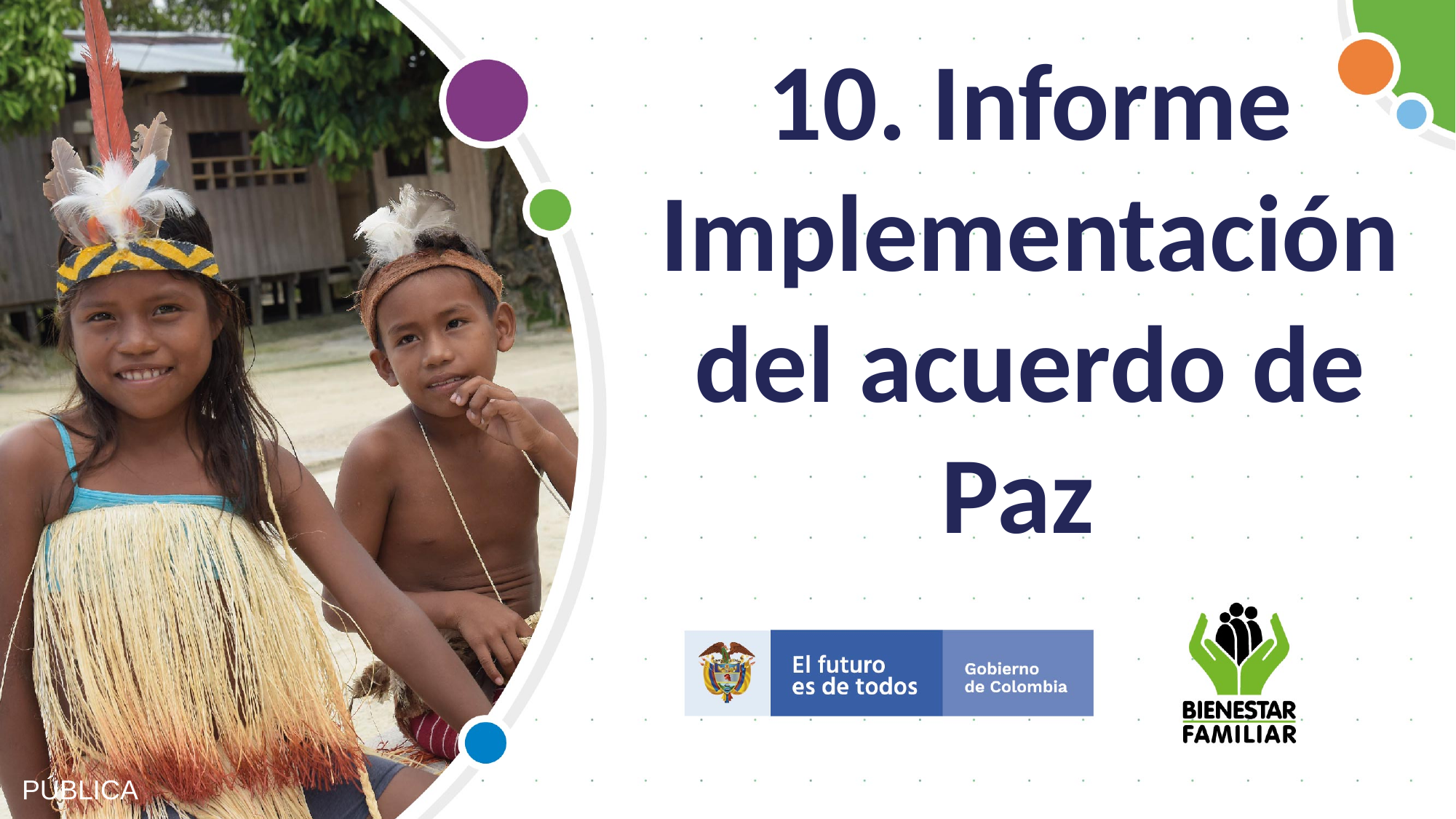

10. Informe Implementación del acuerdo de Paz
PÚBLICA